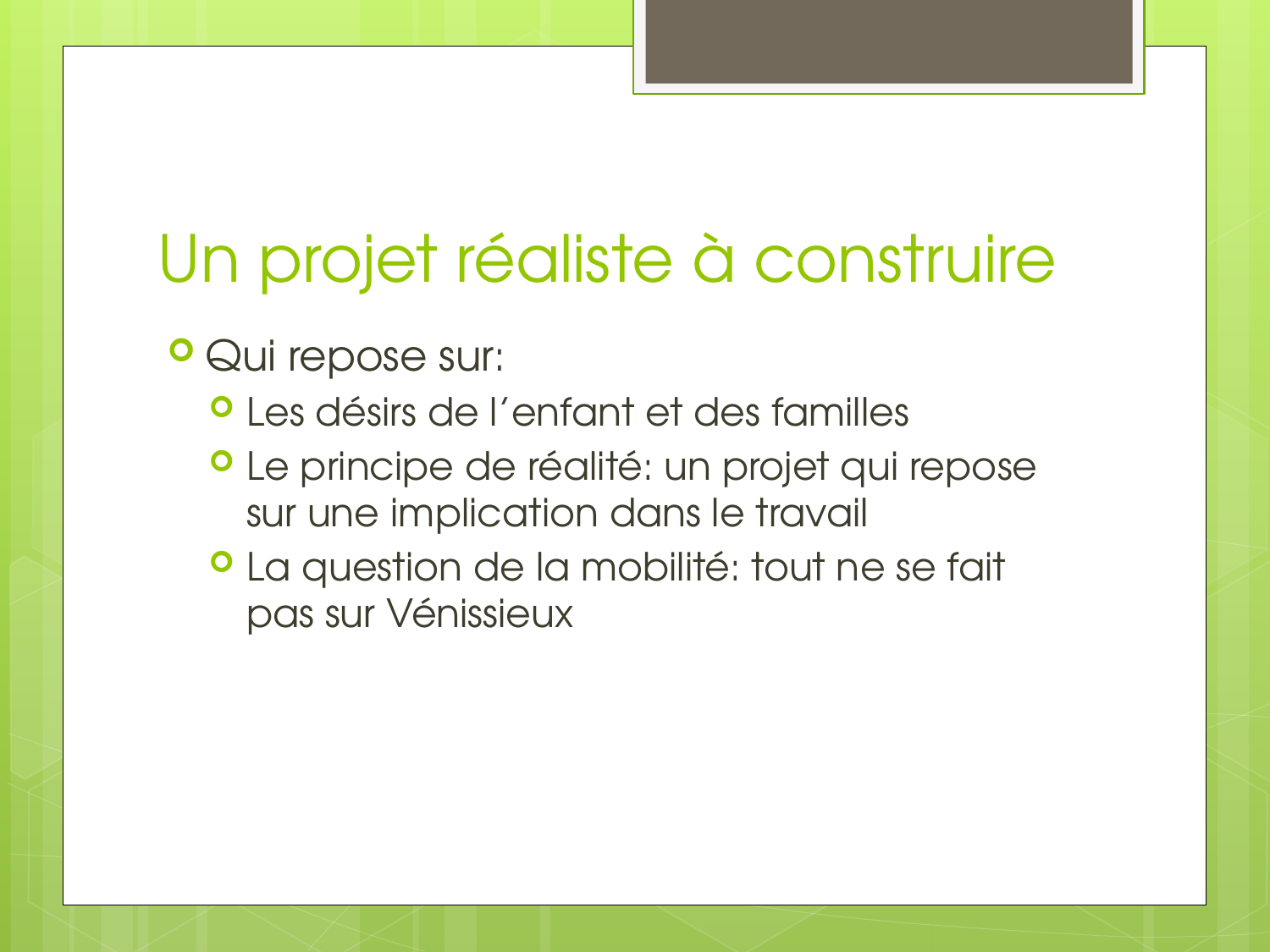

# Un projet réaliste à construire
Qui repose sur:
Les désirs de l’enfant et des familles
Le principe de réalité: un projet qui repose sur une implication dans le travail
La question de la mobilité: tout ne se fait pas sur Vénissieux